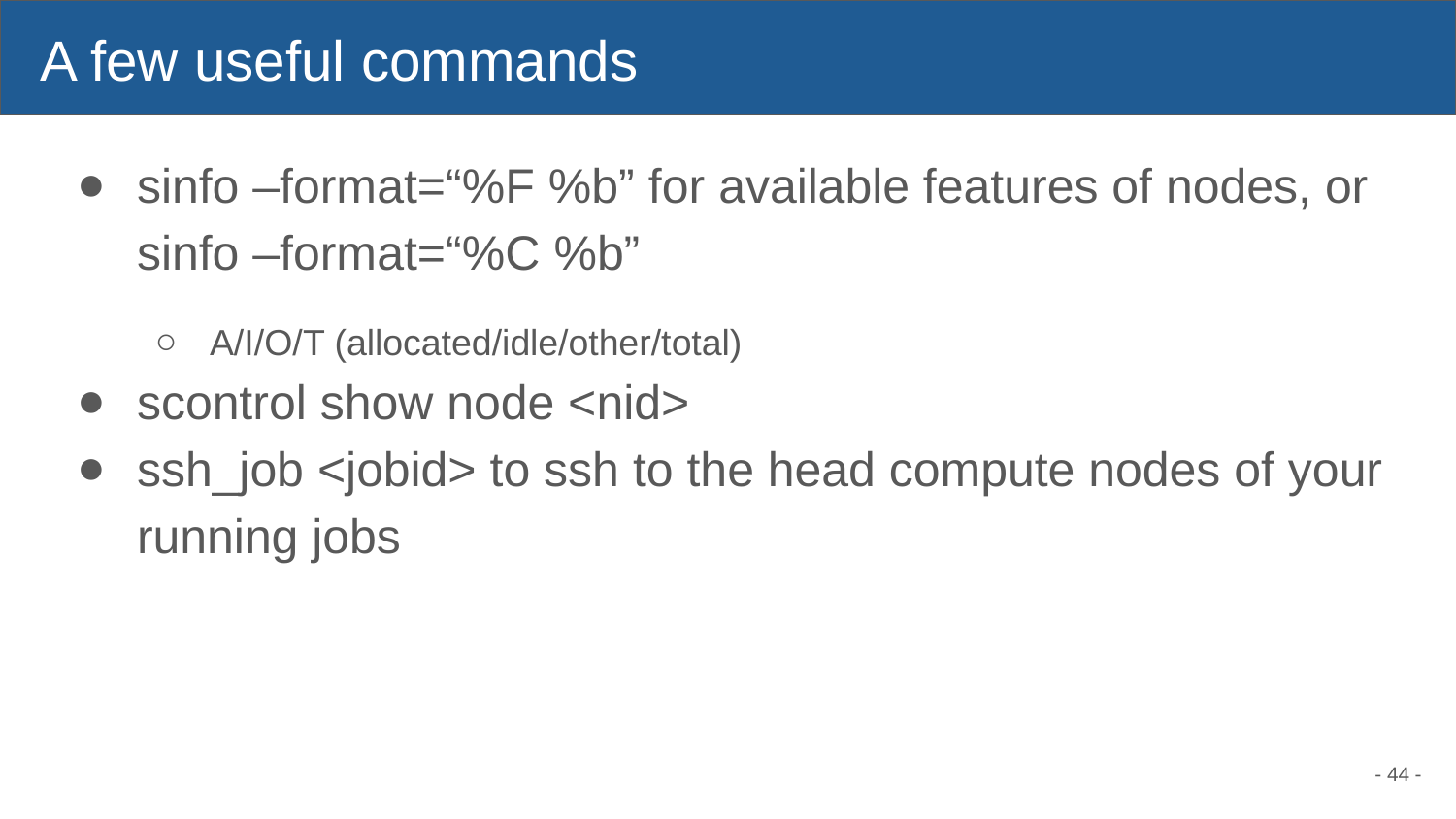

# A few useful commands
sinfo –format=“%F %b” for available features of nodes, or sinfo –format=“%C %b”
A/I/O/T (allocated/idle/other/total)
scontrol show node <nid>
ssh_job <jobid> to ssh to the head compute nodes of your running jobs
- 44 -